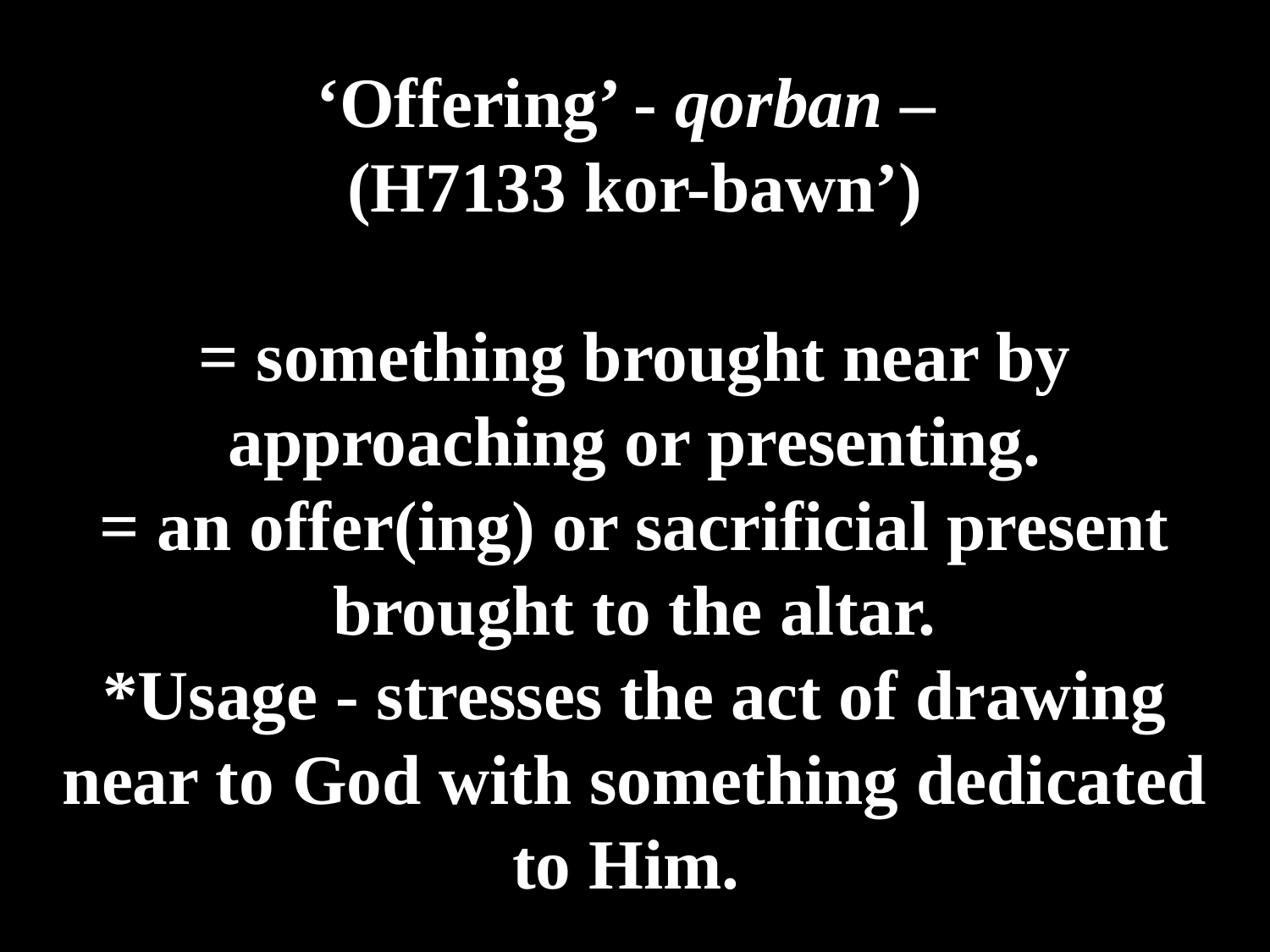

# ‘Offering’ - qorban – (H7133 kor-bawn’) = something brought near by approaching or presenting. = an offer(ing) or sacrificial present brought to the altar. *Usage - stresses the act of drawing near to God with something dedicated to Him.